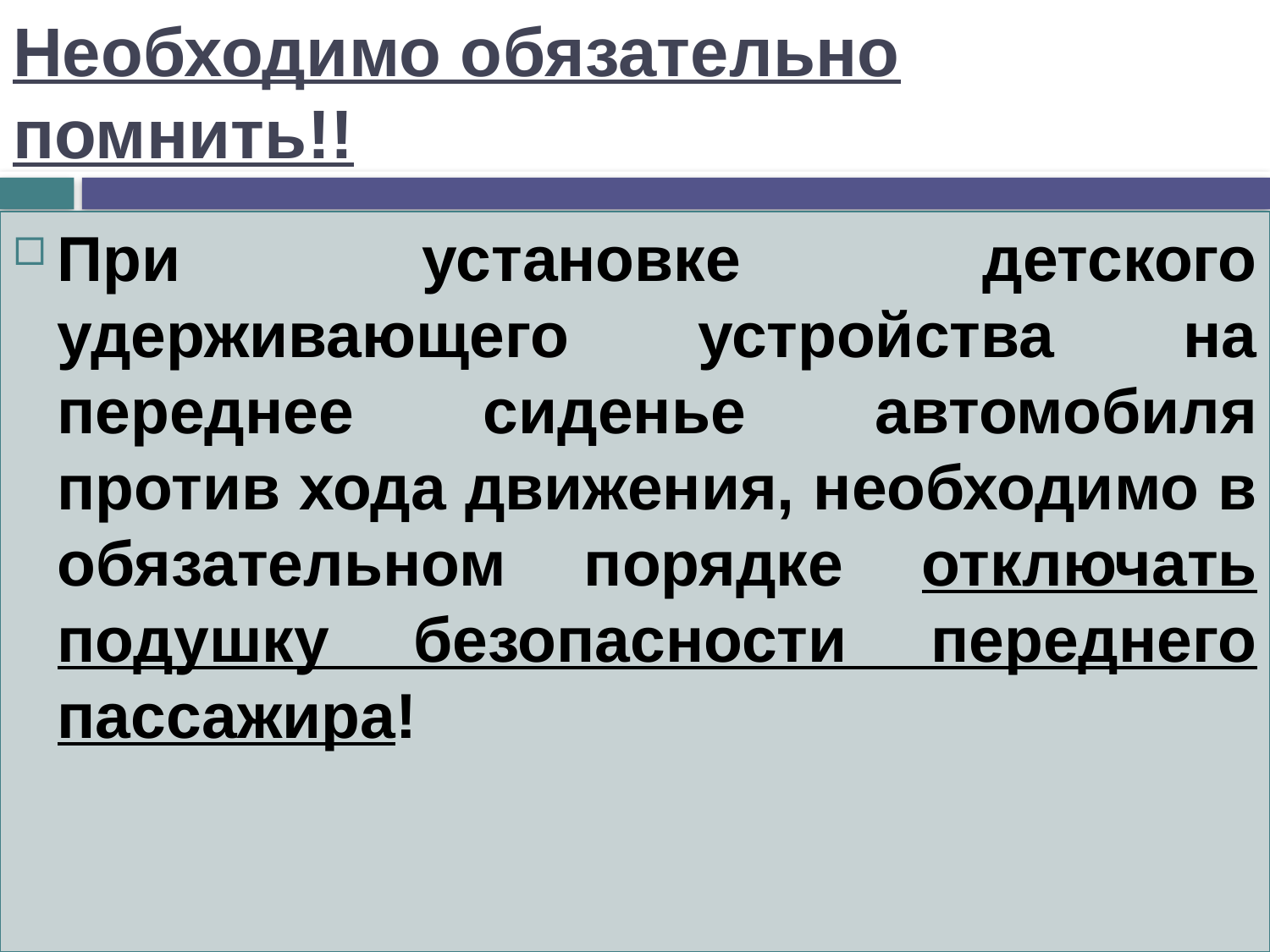

# Необходимо обязательно помнить!!
При установке детского удерживающего устройства на переднее сиденье автомобиля против хода движения, необходимо в обязательном порядке отключать подушку безопасности переднего пассажира!